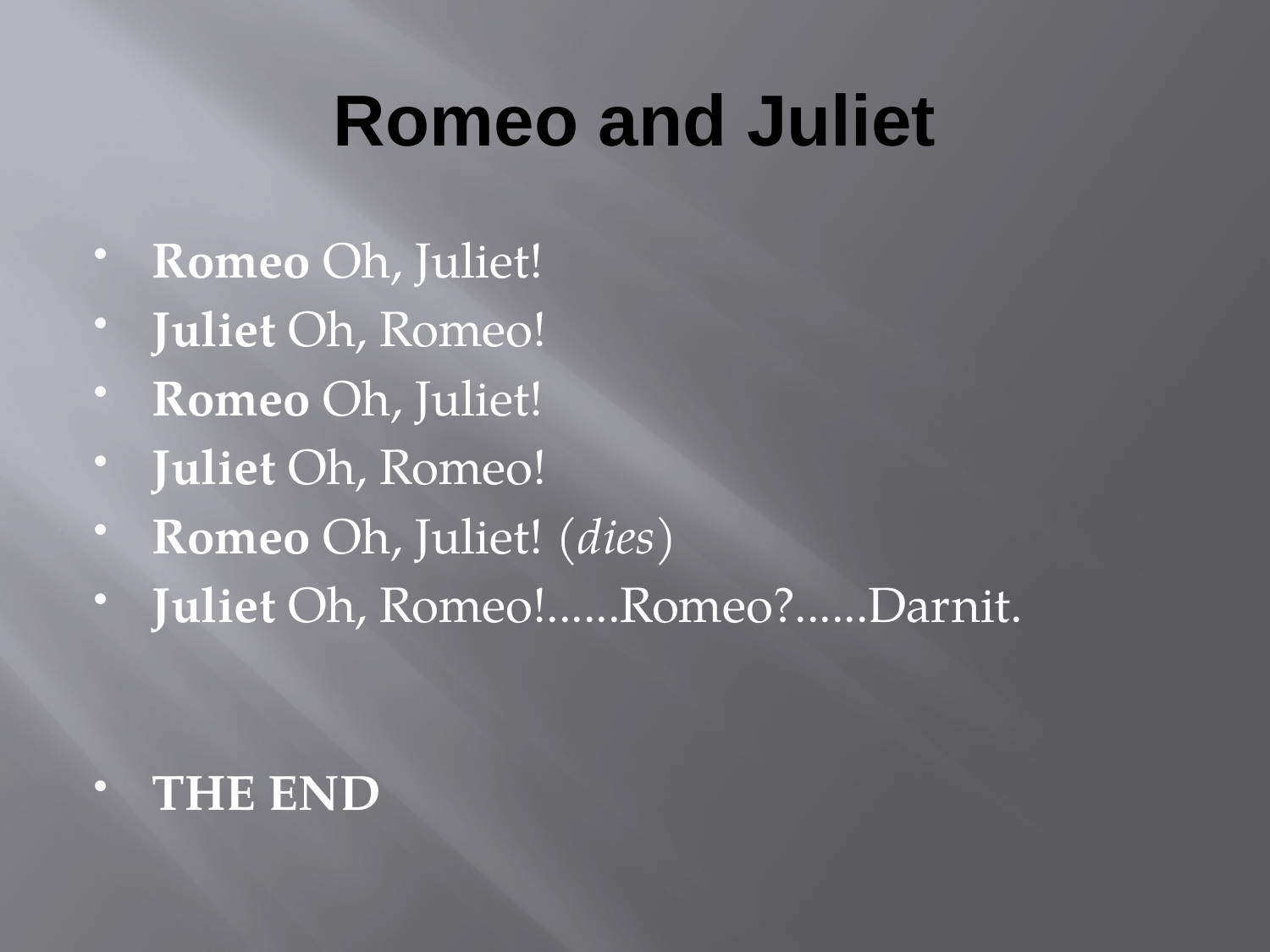

# Romeo and Juliet
Romeo Oh, Juliet!
Juliet Oh, Romeo!
Romeo Oh, Juliet!
Juliet Oh, Romeo!
Romeo Oh, Juliet! (dies)
Juliet Oh, Romeo!......Romeo?......Darnit.
THE END